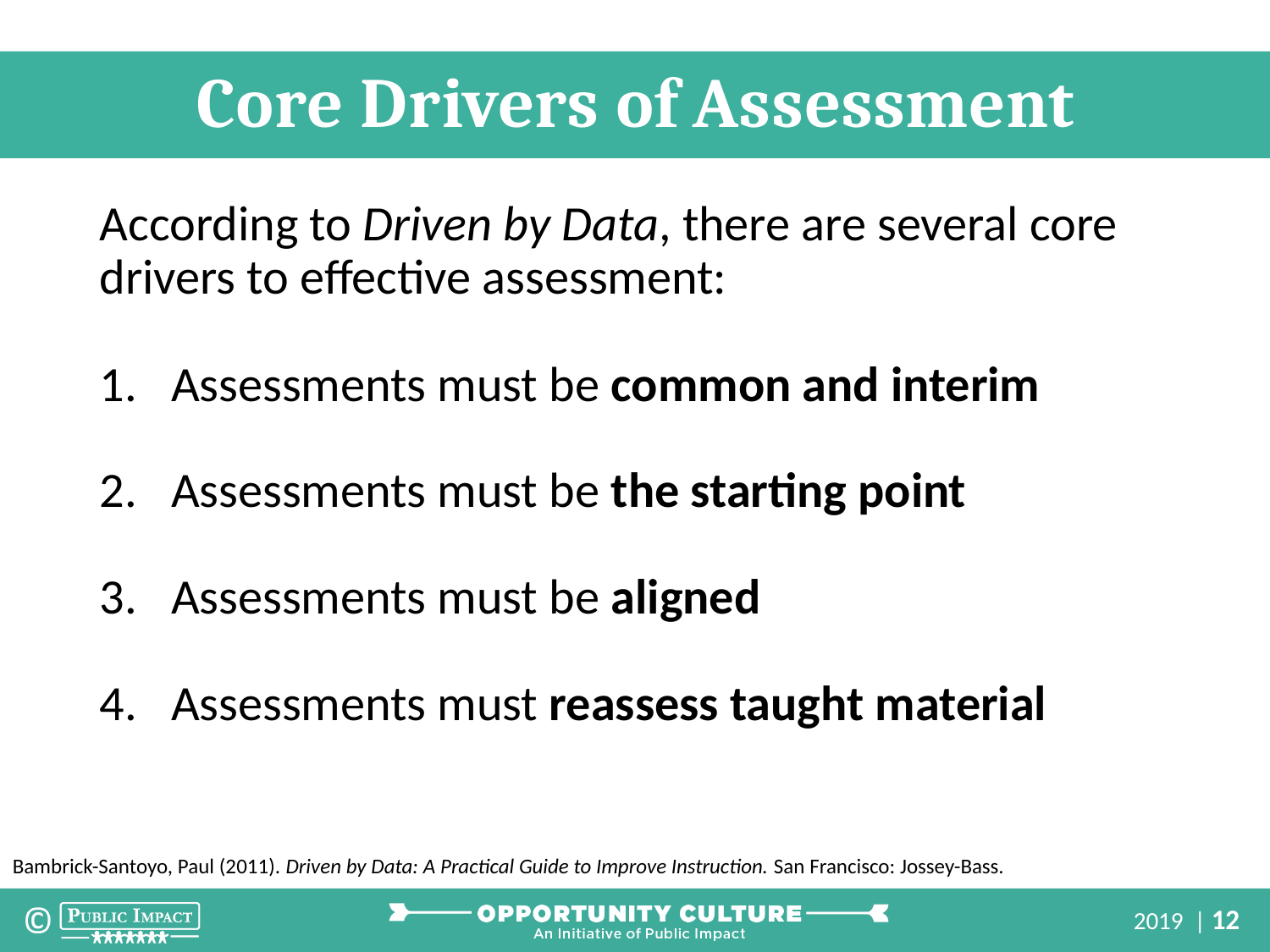

Core Drivers of Assessment
According to Driven by Data, there are several core drivers to effective assessment:
Assessments must be common and interim
Assessments must be the starting point
Assessments must be aligned
Assessments must reassess taught material

Bambrick-Santoyo, Paul (2011). Driven by Data: A Practical Guide to Improve Instruction. San Francisco: Jossey-Bass.